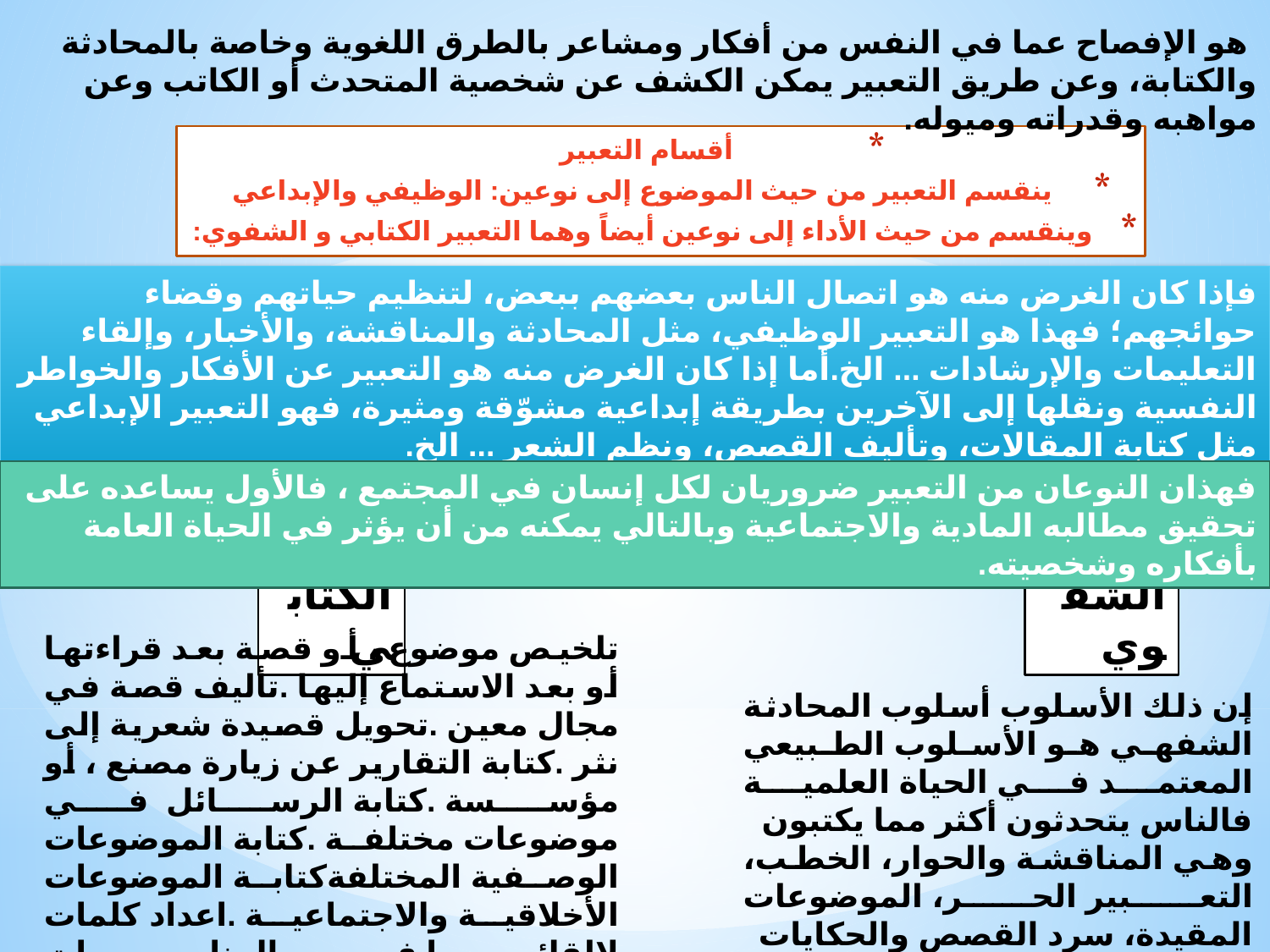

هو الإفصاح عما في النفس من أفكار ومشاعر بالطرق اللغوية وخاصة بالمحادثة والكتابة، وعن طريق التعبير يمكن الكشف عن شخصية المتحدث أو الكاتب وعن مواهبه وقدراته وميوله.
أقسام التعبير
 ينقسم التعبير من حيث الموضوع إلى نوعين: الوظيفي والإبداعي
 وينقسم من حيث الأداء إلى نوعين أيضاً وهما التعبير الكتابي و الشفوي:

فإذا كان الغرض منه هو اتصال الناس بعضهم ببعض، لتنظيم حياتهم وقضاء حوائجهم؛ فهذا هو التعبير الوظيفي، مثل المحادثة والمناقشة، والأخبار، وإلقاء التعليمات والإرشادات ... الخ.أما إذا كان الغرض منه هو التعبير عن الأفكار والخواطر النفسية ونقلها إلى الآخرين بطريقة إبداعية مشوّقة ومثيرة، فهو التعبير الإبداعي  مثل كتابة المقالات، وتأليف القصص، ونظم الشعر ... الخ.
فهذان النوعان من التعبير ضروريان لكل إنسان في المجتمع ، فالأول يساعده على تحقيق مطالبه المادية والاجتماعية وبالتالي يمكنه من أن يؤثر في الحياة العامة بأفكاره وشخصيته.
الكتابي
الشفوي
تلخيص موضوع ، أو قصة بعد قراءتها أو بعد الاستماع إليها .تأليف قصة في مجال معين .تحويل قصيدة شعرية إلى نثر .كتابة التقارير عن زيارة مصنع ، أو مؤسسة .كتابة الرسائل  في موضوعات مختلفة .كتابة الموضوعات الوصفية المختلفةكتابة الموضوعات الأخلاقية والاجتماعية .اعداد كلمات لإلقائها في المناسبات المختلفة .كتابة الأخبار السياسية ، والرياضية ، والاجتماعية ، وغيرها
إن ذلك الأسلوب أسلوب المحادثة الشفهي هو الأسلوب الطبيعي المعتمد في الحياة العلمية فالناس يتحدثون أكثر مما يكتبون
وهي المناقشة والحوار، الخطب، التعبير الحر، الموضوعات المقيدة، سرد القصص والحكايات